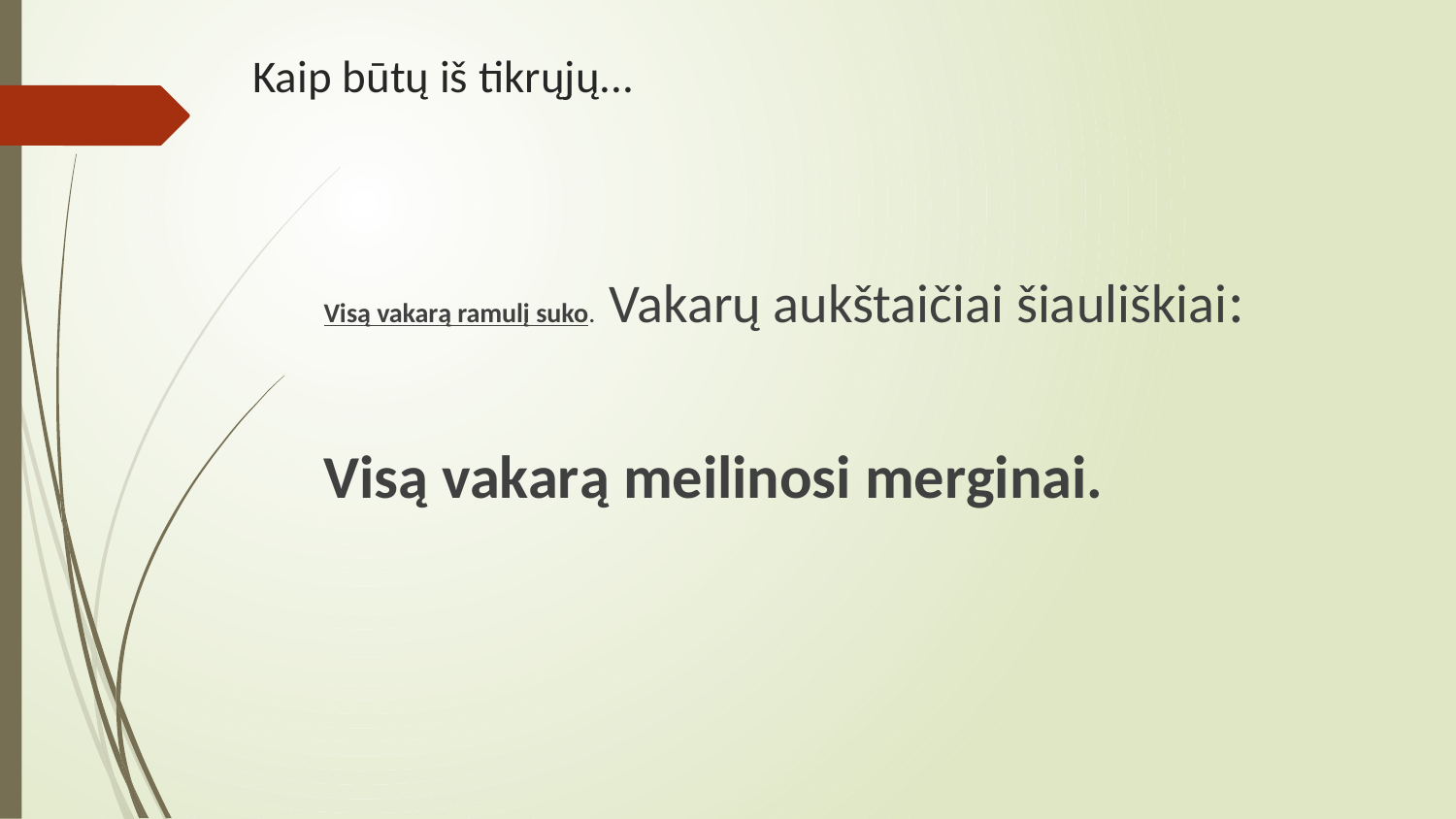

# Kaip būtų iš tikrųjų...
Visą vakarą ramulį suko. Vakarų aukštaičiai šiauliškiai:

Visą vakarą meilinosi merginai.